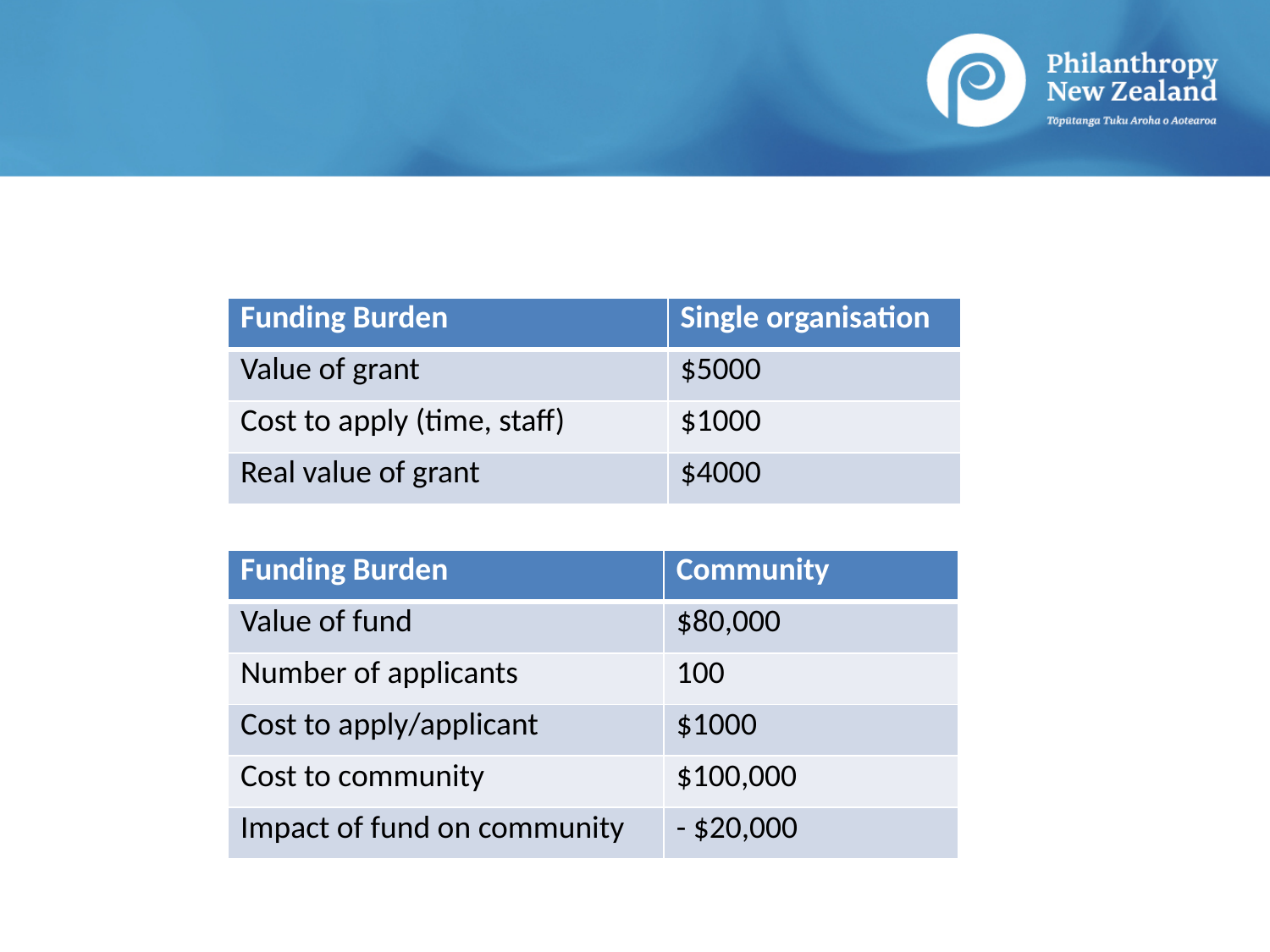

| Funding Burden | Single organisation |
| --- | --- |
| Value of grant | $5000 |
| Cost to apply (time, staff) | $1000 |
| Real value of grant | $4000 |
| Funding Burden | Community |
| --- | --- |
| Value of fund | $80,000 |
| Number of applicants | 100 |
| Cost to apply/applicant | $1000 |
| Cost to community | $100,000 |
| Impact of fund on community | - $20,000 |